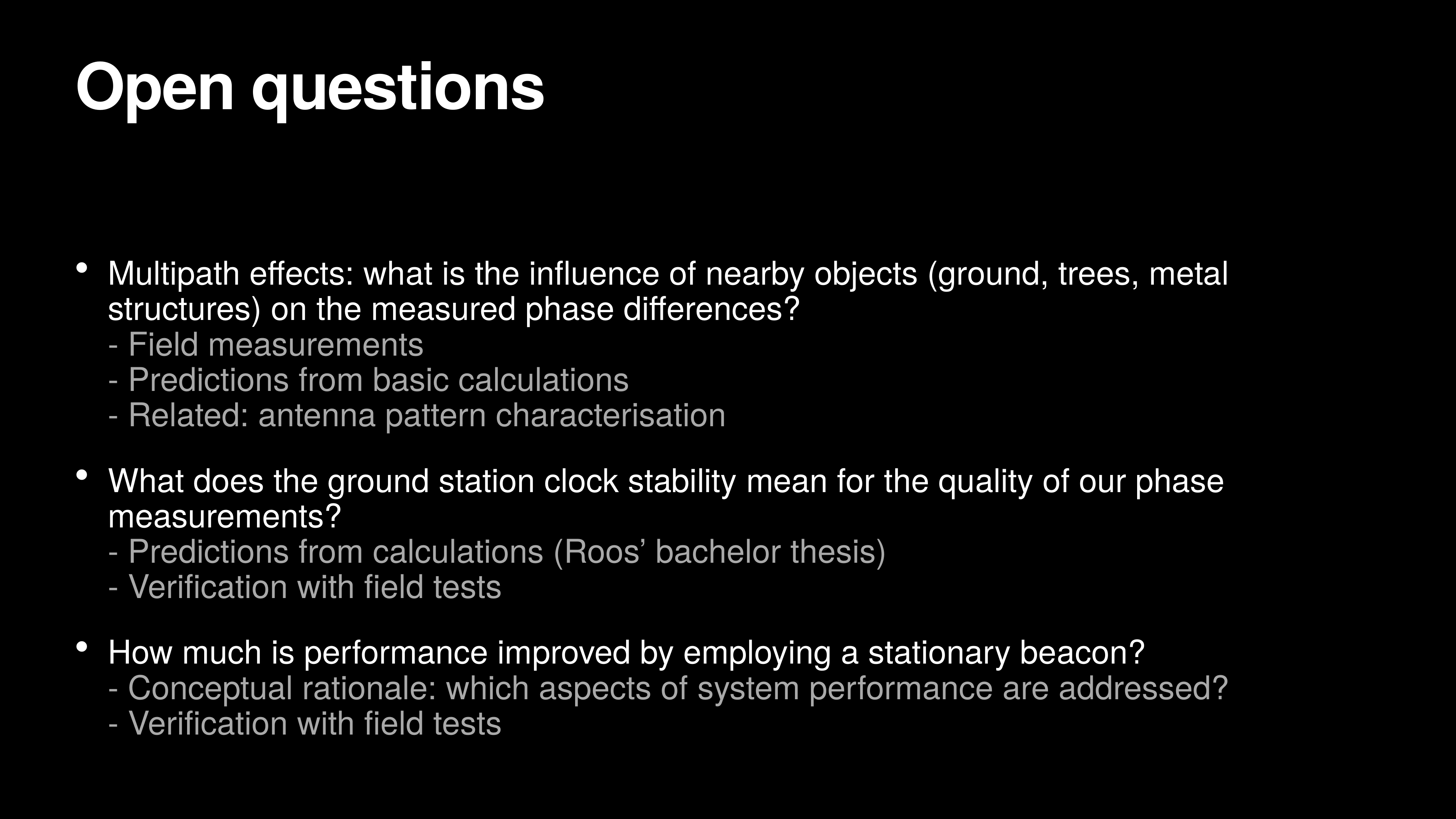

# Open questions
Multipath effects: what is the influence of nearby objects (ground, trees, metal structures) on the measured phase differences?
- Field measurements
- Predictions from basic calculations
- Related: antenna pattern characterisation
What does the ground station clock stability mean for the quality of our phase measurements?
- Predictions from calculations (Roos’ bachelor thesis)
- Verification with field tests
How much is performance improved by employing a stationary beacon?
- Conceptual rationale: which aspects of system performance are addressed?
- Verification with field tests